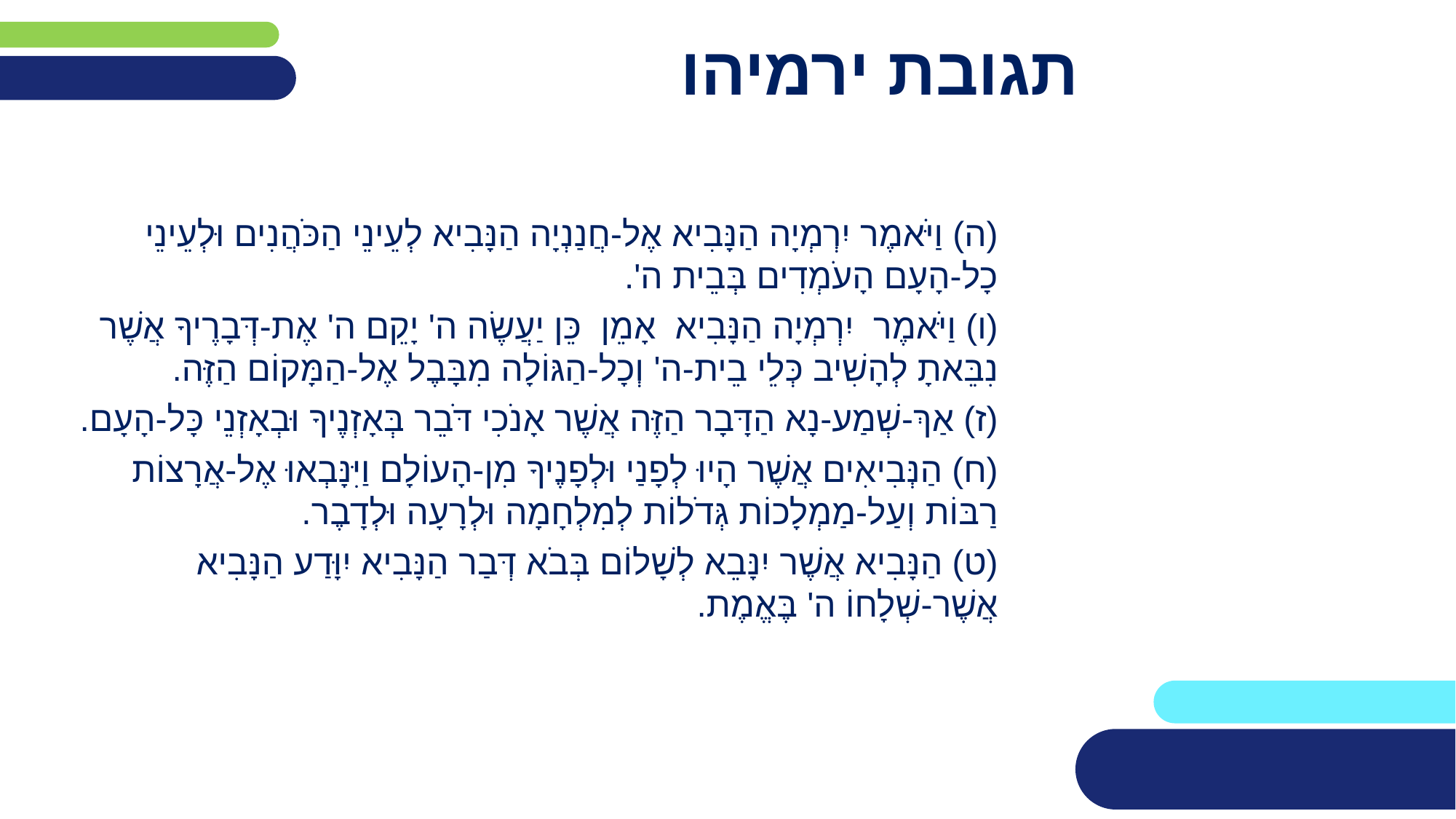

# תגובת ירמיהו
(ה) וַיֹּאמֶר יִרְמְיָה הַנָּבִיא אֶל-חֲנַנְיָה הַנָּבִיא לְעֵינֵי הַכֹּהֲנִים וּלְעֵינֵי כָל-הָעָם הָעֹמְדִים בְּבֵית ה'.
(ו) וַיֹּאמֶר  יִרְמְיָה הַנָּבִיא  אָמֵן  כֵּן יַעֲשֶׂה ה' יָקֵם ה' אֶת-דְּבָרֶיךָ אֲשֶׁר נִבֵּאתָ לְהָשִׁיב כְּלֵי בֵית-ה' וְכָל-הַגּוֹלָה מִבָּבֶל אֶל-הַמָּקוֹם הַזֶּה.
(ז) אַךְ-שְׁמַע-נָא הַדָּבָר הַזֶּה אֲשֶׁר אָנֹכִי דֹּבֵר בְּאָזְנֶיךָ וּבְאָזְנֵי כָּל-הָעָם.
(ח) הַנְּבִיאִים אֲשֶׁר הָיוּ לְפָנַי וּלְפָנֶיךָ מִן-הָעוֹלָם וַיִּנָּבְאוּ אֶל-אֲרָצוֹת רַבּוֹת וְעַל-מַמְלָכוֹת גְּדֹלוֹת לְמִלְחָמָה וּלְרָעָה וּלְדָבֶר.
(ט) הַנָּבִיא אֲשֶׁר יִנָּבֵא לְשָׁלוֹם בְּבֹא דְּבַר הַנָּבִיא יִוָּדַע הַנָּבִיא אֲשֶׁר-שְׁלָחוֹ ה' בֶּאֱמֶת.